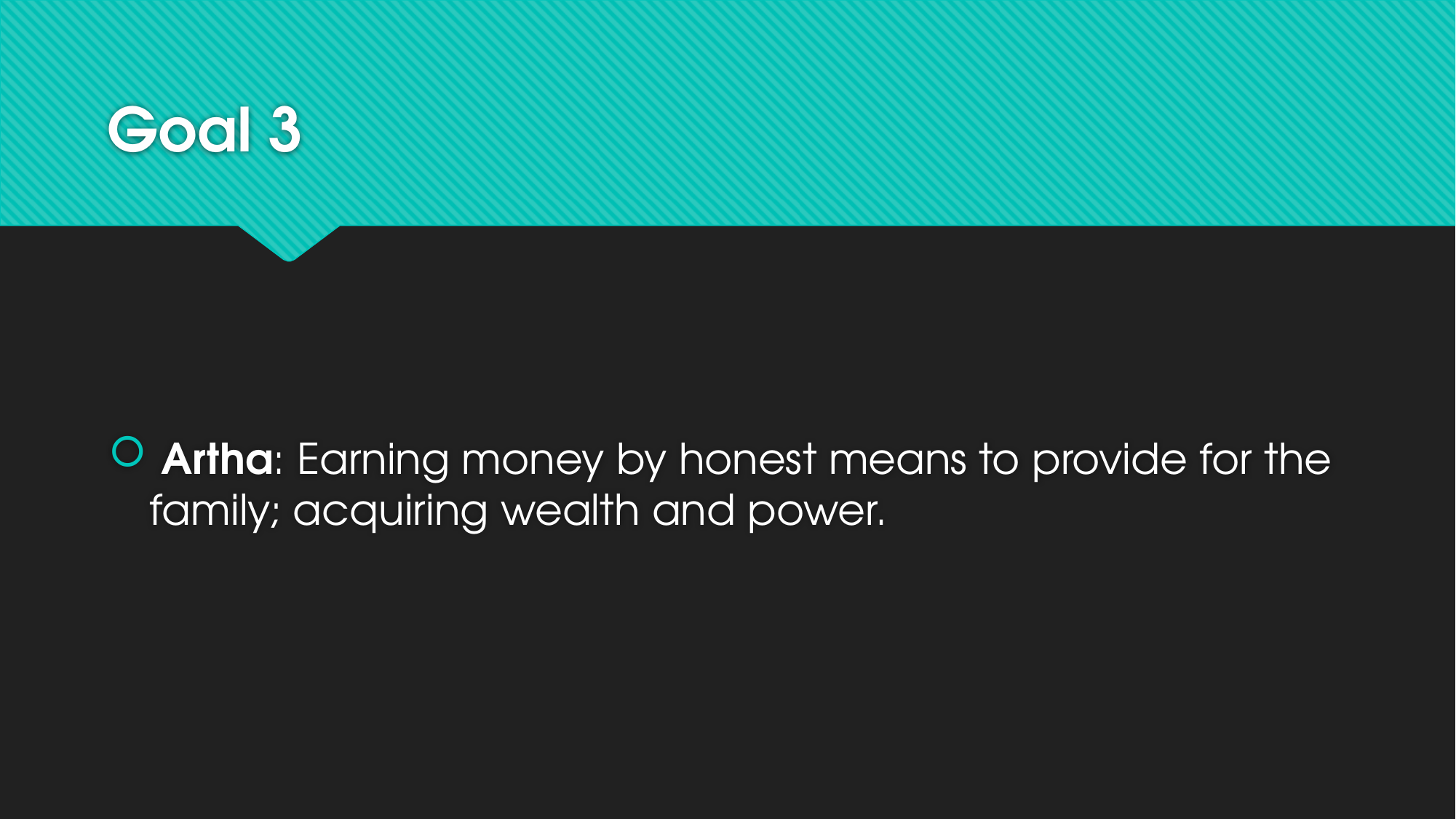

# Goal 3
 Artha: Earning money by honest means to provide for the family; acquiring wealth and power.